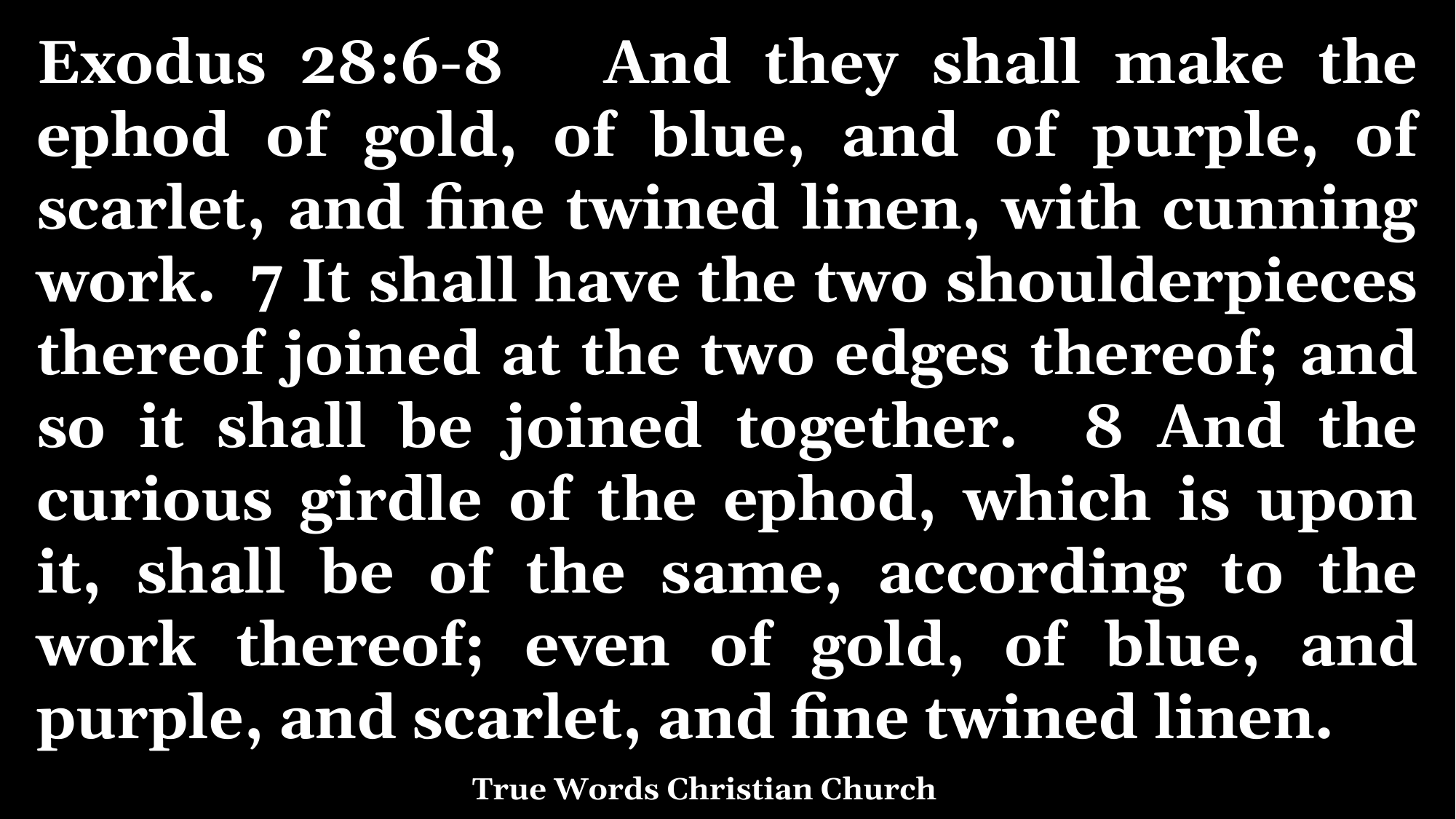

Exodus 28:6-8   And they shall make the ephod of gold, of blue, and of purple, of scarlet, and fine twined linen, with cunning work.  7 It shall have the two shoulderpieces thereof joined at the two edges thereof; and so it shall be joined together.  8 And the curious girdle of the ephod, which is upon it, shall be of the same, according to the work thereof; even of gold, of blue, and purple, and scarlet, and fine twined linen.
True Words Christian Church